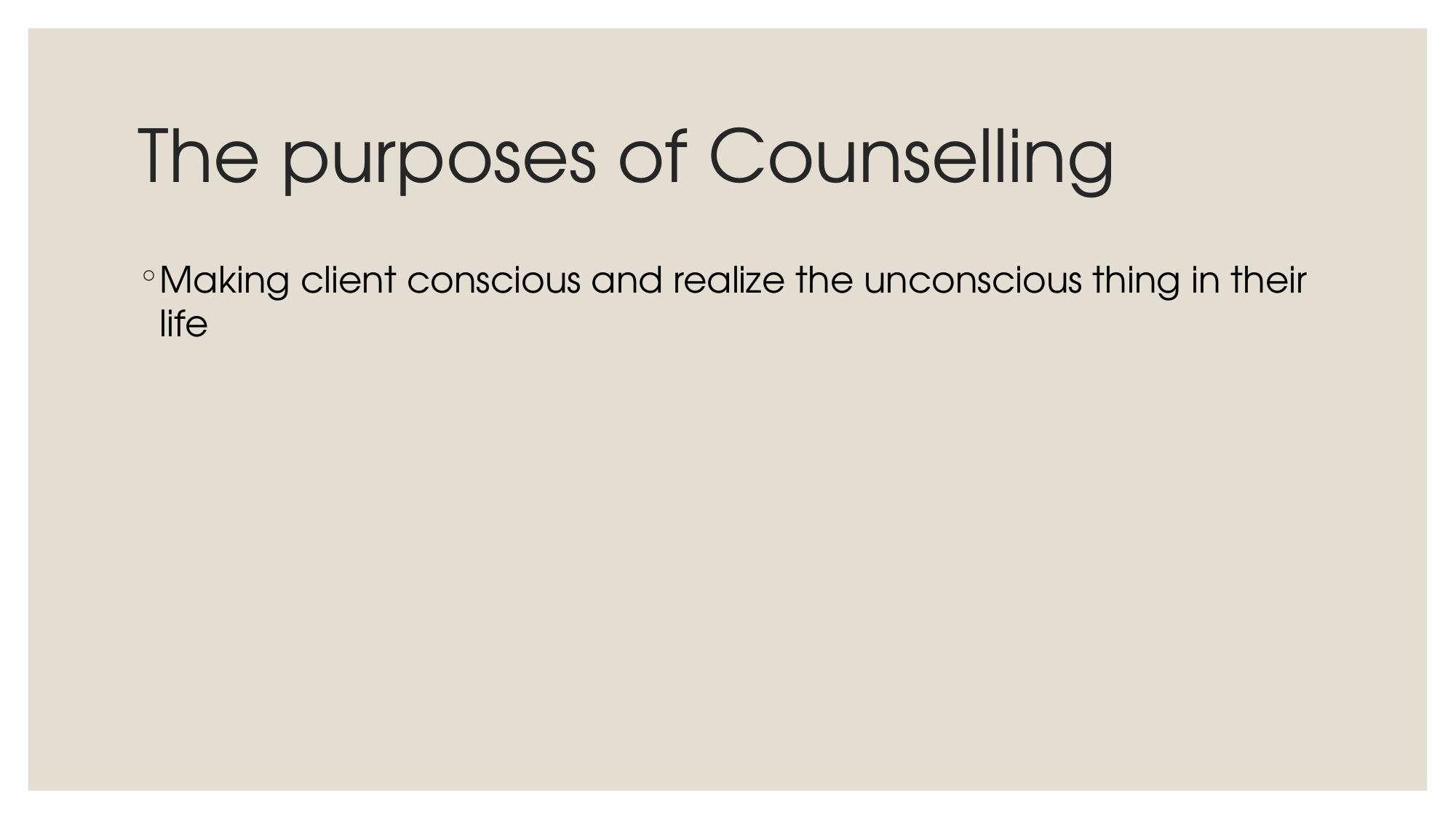

# The purposes of Counselling
Making client conscious and realize the unconscious thing in their life